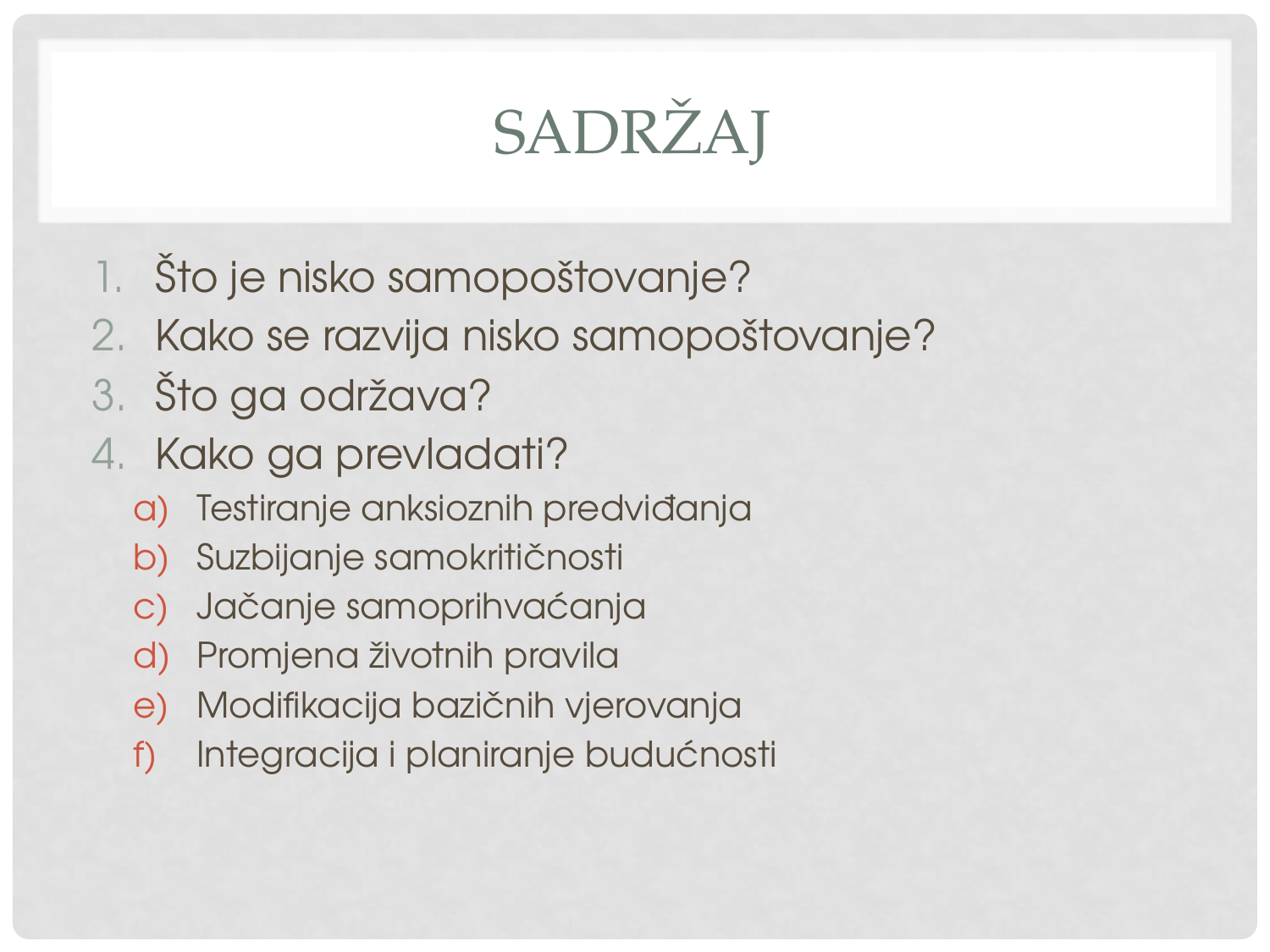

# sADRŽAJ
Što je nisko samopoštovanje?
Kako se razvija nisko samopoštovanje?
Što ga održava?
Kako ga prevladati?
Testiranje anksioznih predviđanja
Suzbijanje samokritičnosti
Jačanje samoprihvaćanja
Promjena životnih pravila
Modifikacija bazičnih vjerovanja
Integracija i planiranje budućnosti